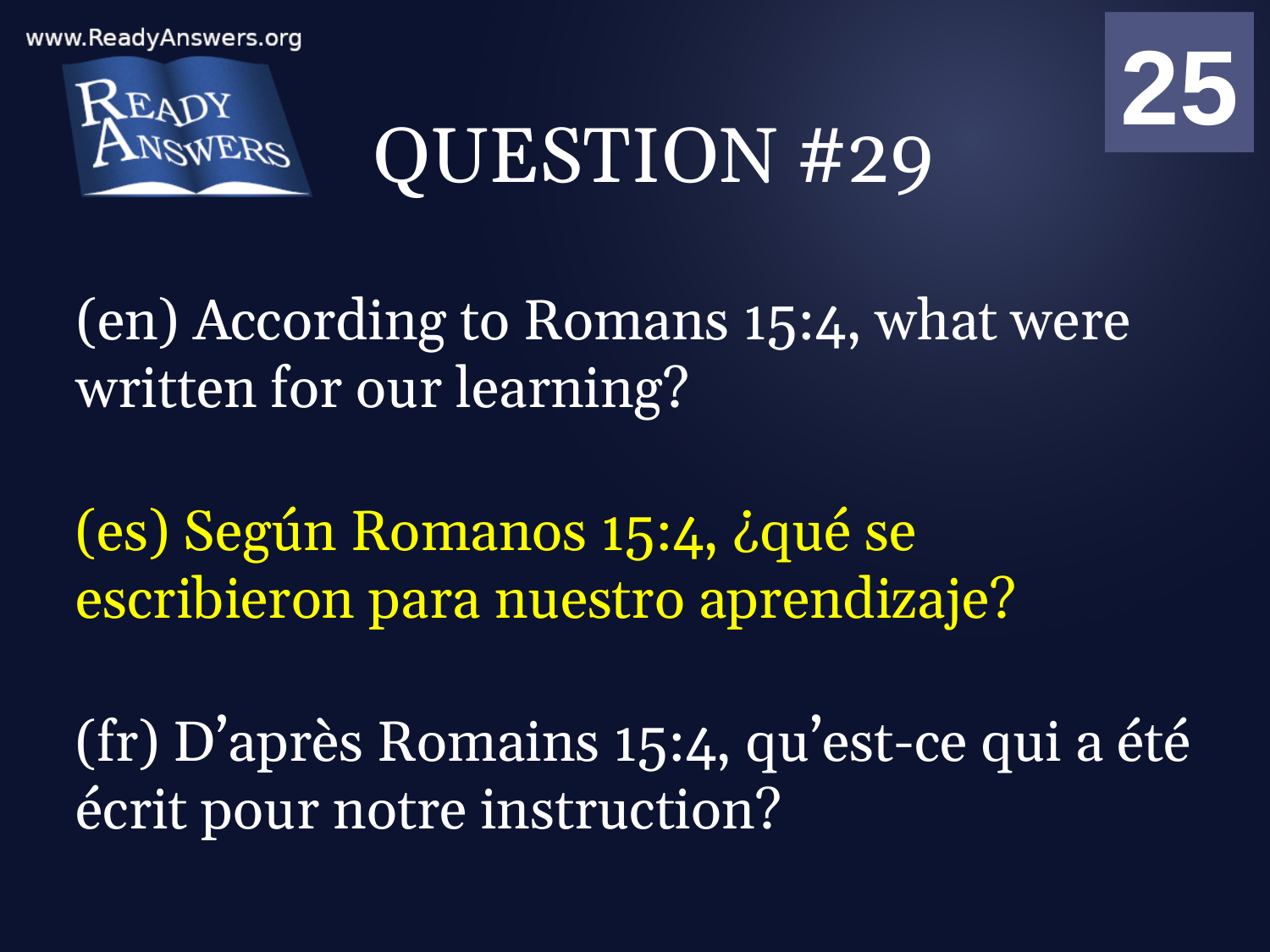

01
02
03
04
05
06
07
08
09
10
11
12
13
14
15
16
17
18
19
20
21
22
23
24
25
00
# QUESTION #29
(en) According to Romans 15:4, what were written for our learning?
(es) Según Romanos 15:4, ¿qué se escribieron para nuestro aprendizaje?
(fr) D’après Romains 15:4, qu’est-ce qui a été écrit pour notre instruction?